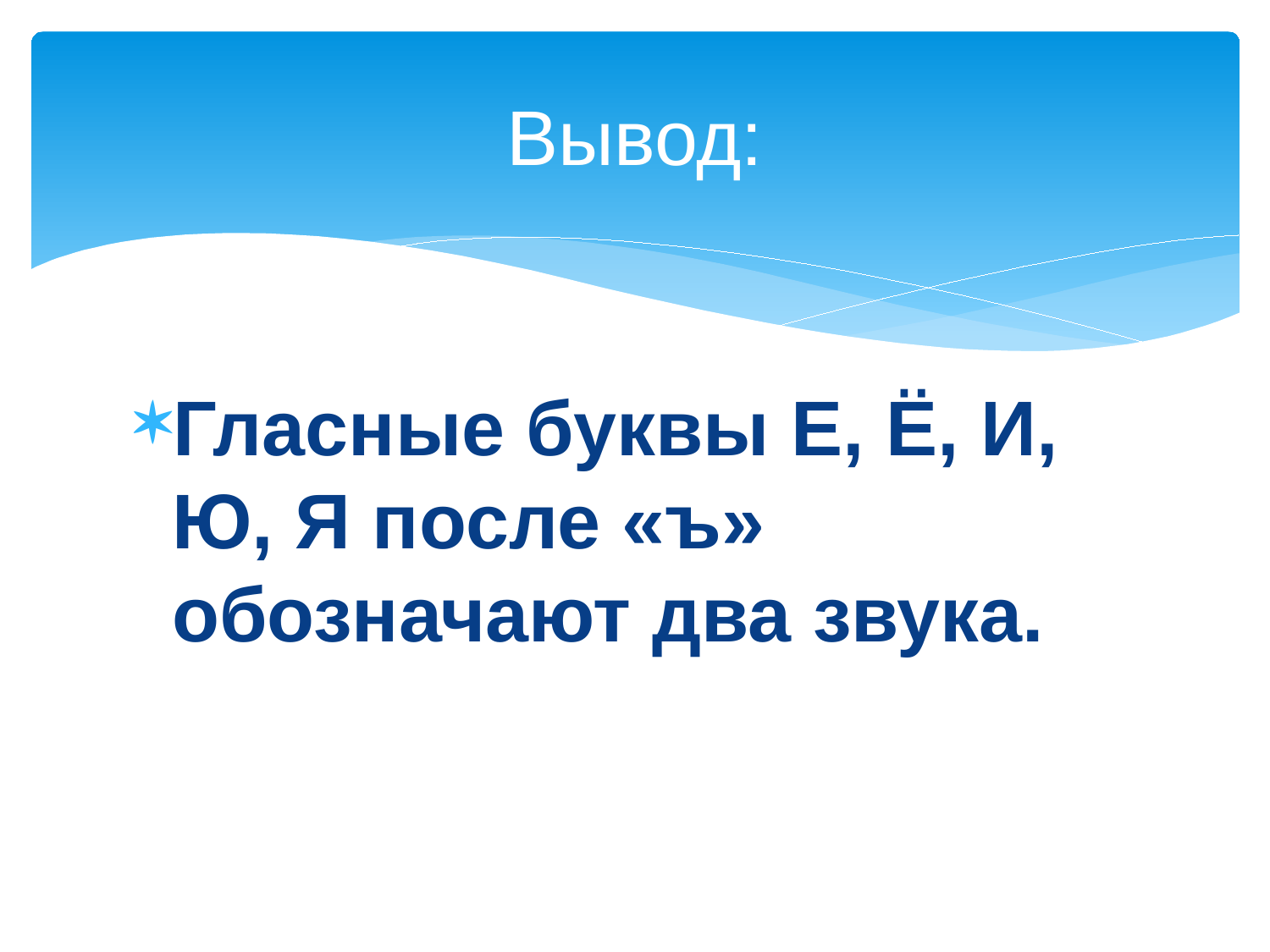

# Вывод:
Гласные буквы Е, Ё, И, Ю, Я после «ъ» обозначают два звука.